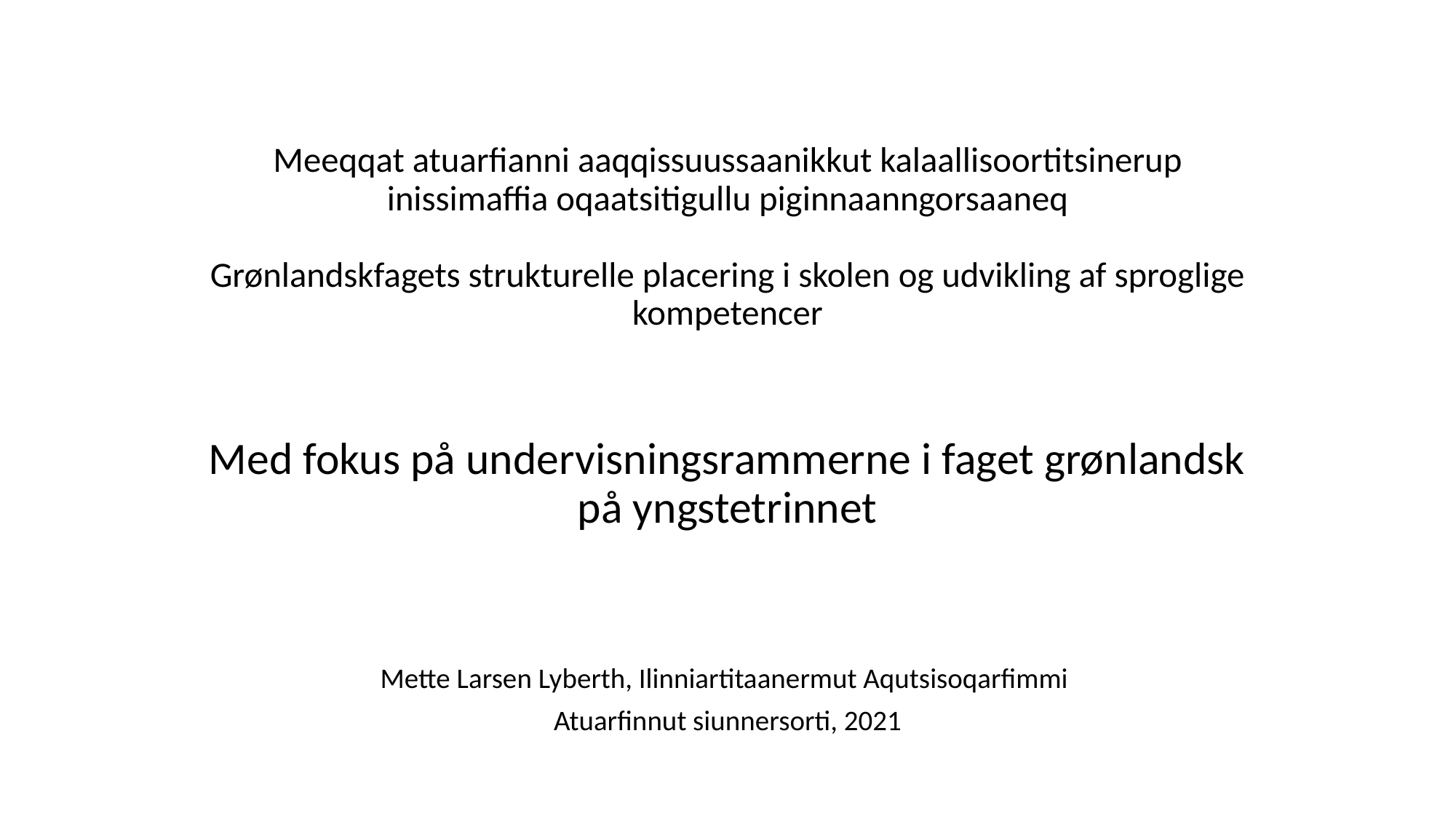

# Meeqqat atuarfianni aaqqissuussaanikkut kalaallisoortitsinerup inissimaffia oqaatsitigullu piginnaanngorsaaneq Grønlandskfagets strukturelle placering i skolen og udvikling af sproglige kompetencer
Med fokus på undervisningsrammerne i faget grønlandsk på yngstetrinnet

Mette Larsen Lyberth, Ilinniartitaanermut Aqutsisoqarfimmi
Atuarfinnut siunnersorti, 2021